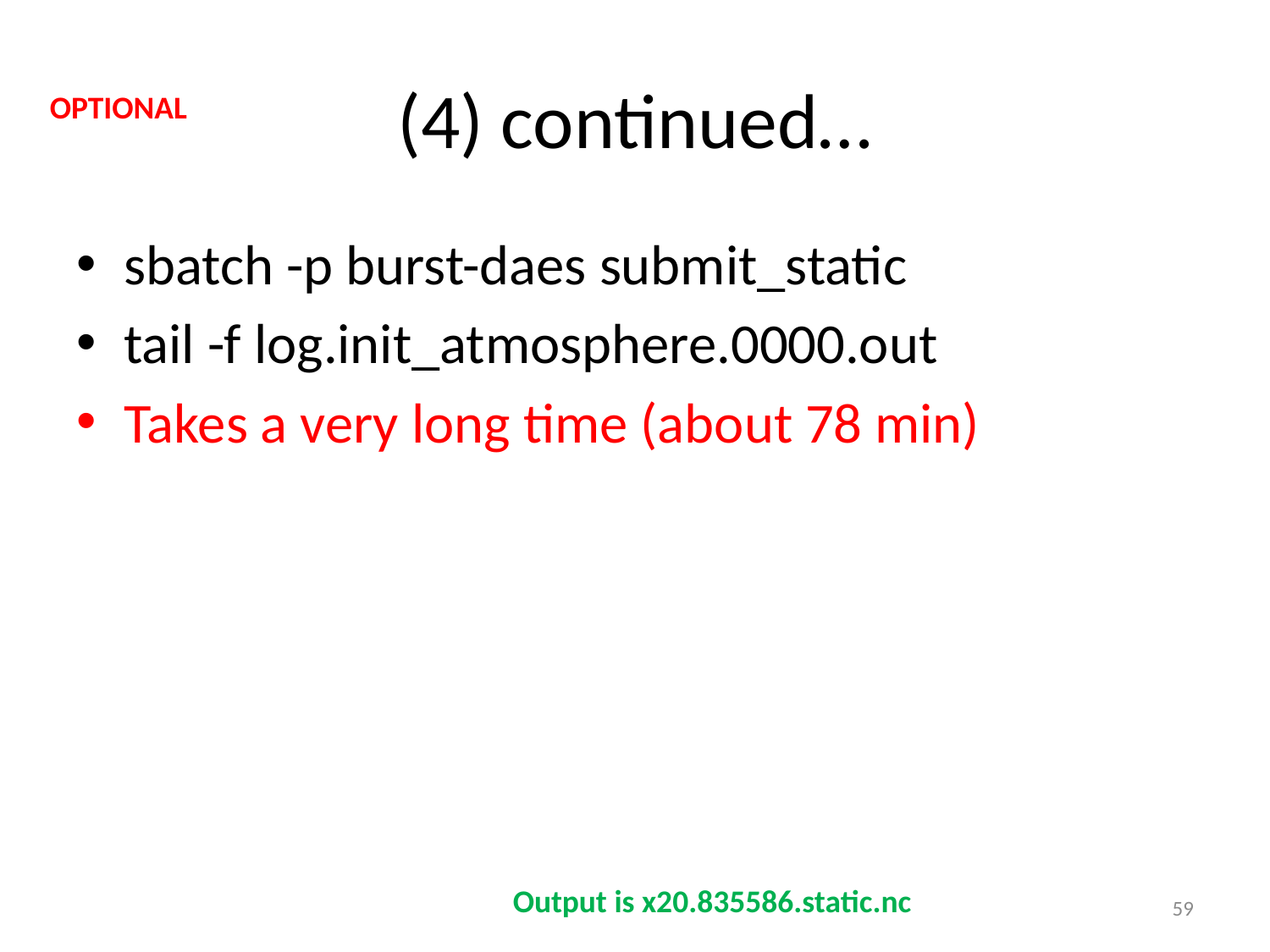

# (4) continued…
OPTIONAL
sbatch -p burst-daes submit_static
tail -f log.init_atmosphere.0000.out
Takes a very long time (about 78 min)
Output is x20.835586.static.nc
59